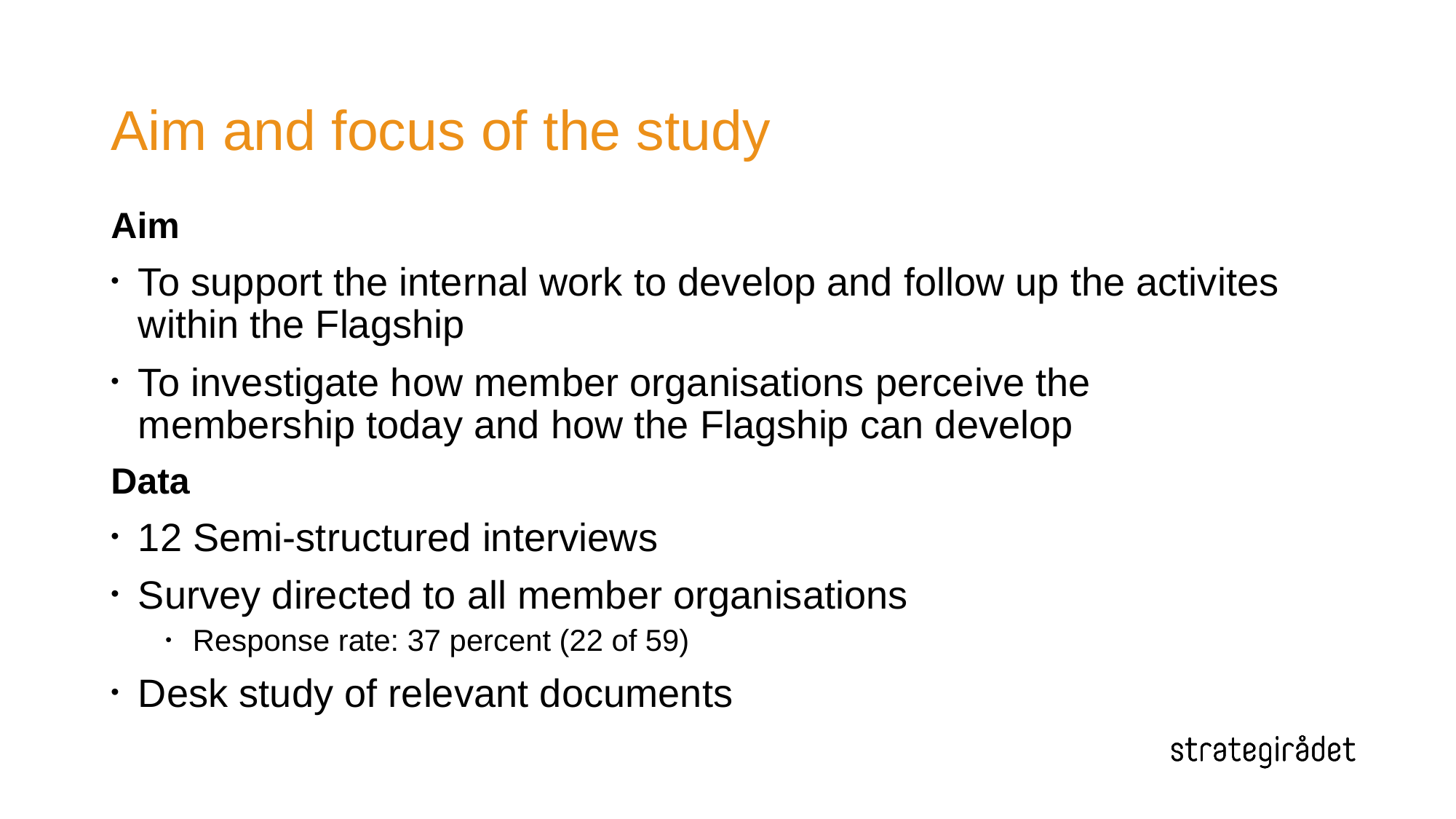

# Aim and focus of the study
Aim
To support the internal work to develop and follow up the activites within the Flagship
To investigate how member organisations perceive the membership today and how the Flagship can develop
Data
12 Semi-structured interviews
Survey directed to all member organisations
Response rate: 37 percent (22 of 59)
Desk study of relevant documents